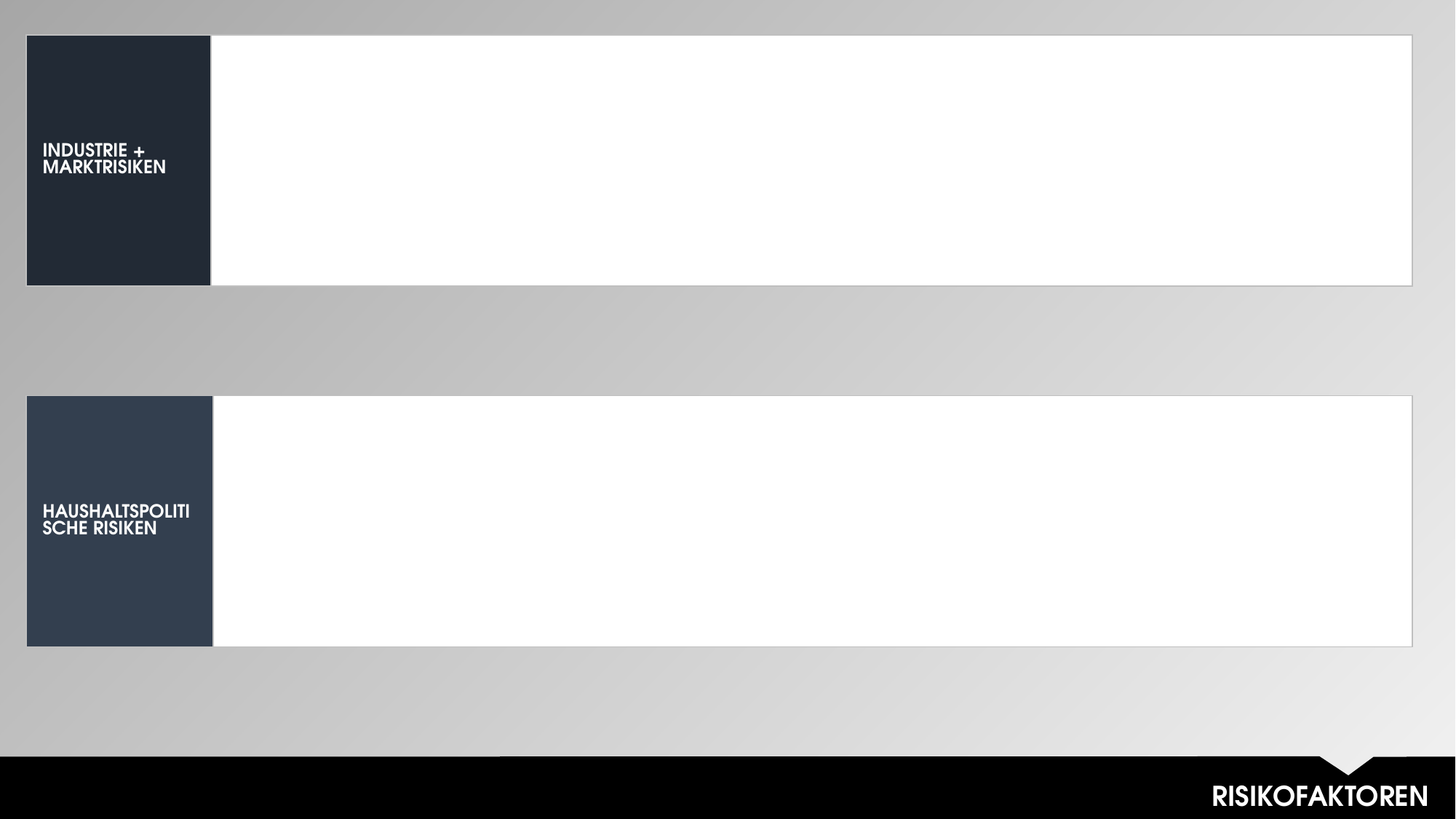

| INDUSTRIE + MARKTRISIKEN |  |
| --- | --- |
| HAUSHALTSPOLITISCHE RISIKEN |  |
| --- | --- |

RISIKOFAKTOREN